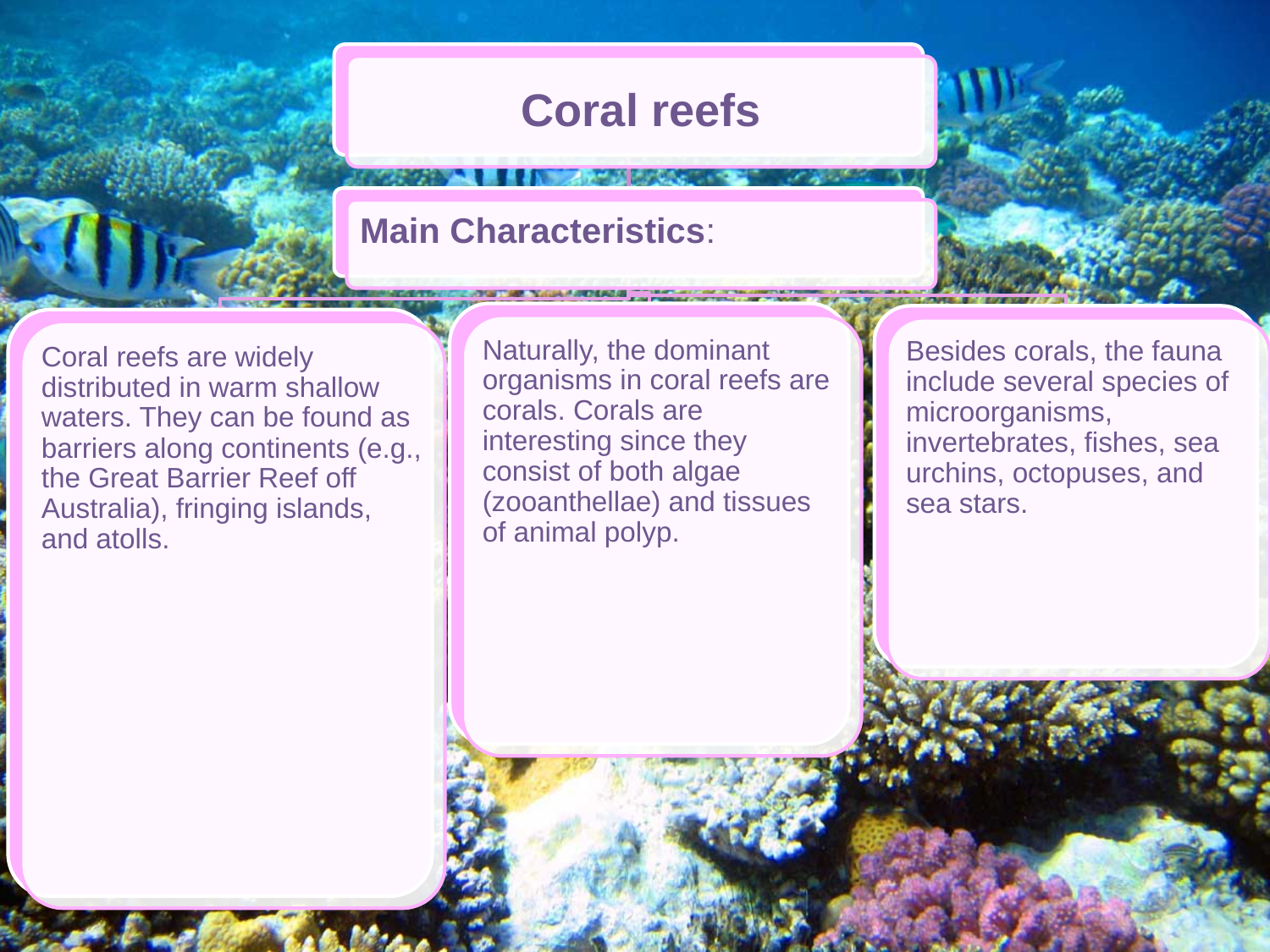

Coral reefs
Main Characteristics:
Coral reefs are widely distributed in warm shallow waters. They can be found as barriers along continents (e.g., the Great Barrier Reef off Australia), fringing islands, and atolls.
Naturally, the dominant organisms in coral reefs are corals. Corals are interesting since they consist of both algae (zooanthellae) and tissues of animal polyp.
Besides corals, the fauna include several species of microorganisms, invertebrates, fishes, sea urchins, octopuses, and sea stars.